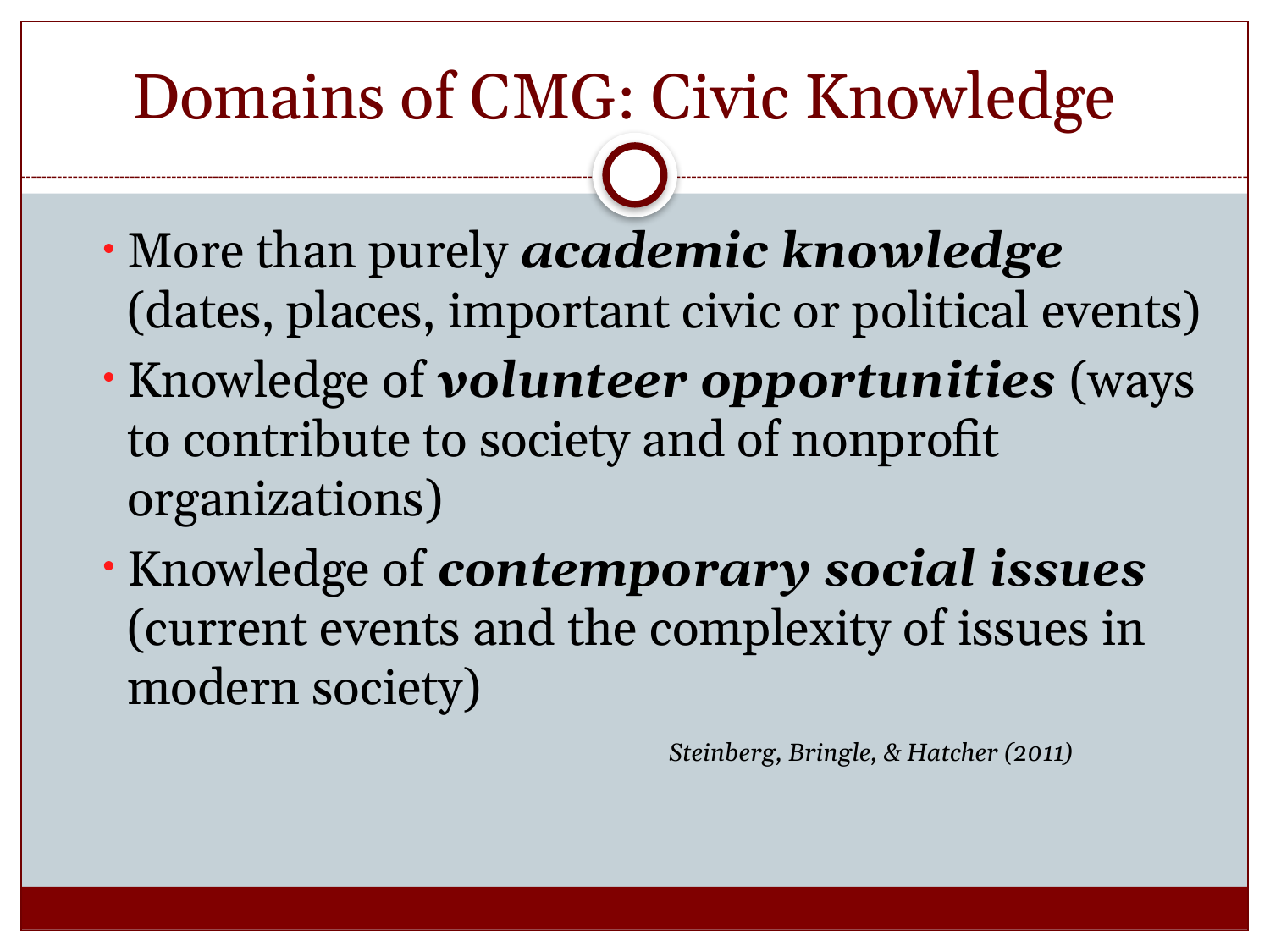

# Domains of CMG: Civic Knowledge
More than purely academic knowledge (dates, places, important civic or political events)
Knowledge of volunteer opportunities (ways to contribute to society and of nonprofit organizations)
Knowledge of contemporary social issues (current events and the complexity of issues in modern society)

Steinberg, Bringle, & Hatcher (2011)